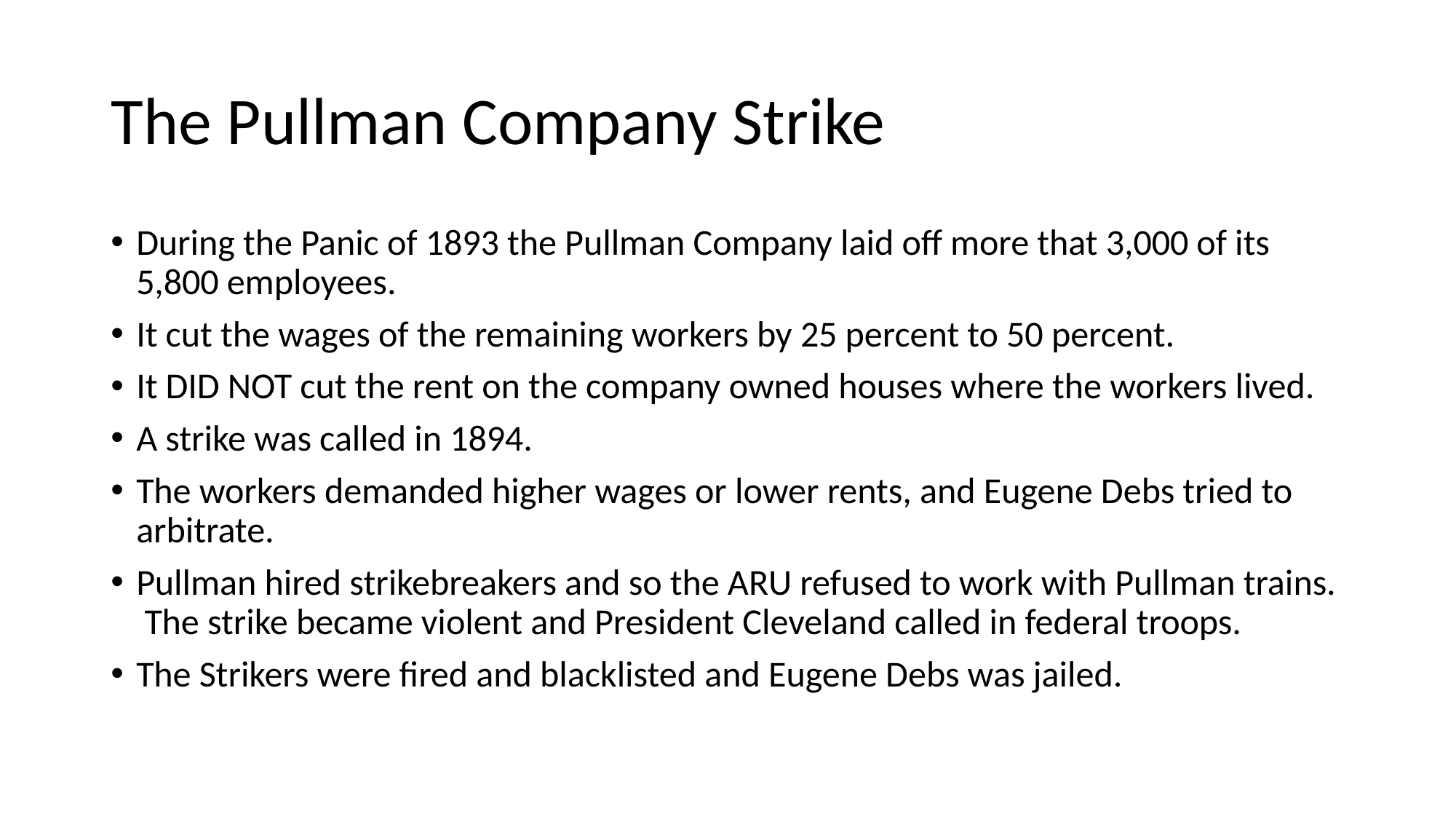

# The Pullman Company Strike
During the Panic of 1893 the Pullman Company laid off more that 3,000 of its 5,800 employees.
It cut the wages of the remaining workers by 25 percent to 50 percent.
It DID NOT cut the rent on the company owned houses where the workers lived.
A strike was called in 1894.
The workers demanded higher wages or lower rents, and Eugene Debs tried to arbitrate.
Pullman hired strikebreakers and so the ARU refused to work with Pullman trains.  The strike became violent and President Cleveland called in federal troops.
The Strikers were fired and blacklisted and Eugene Debs was jailed.